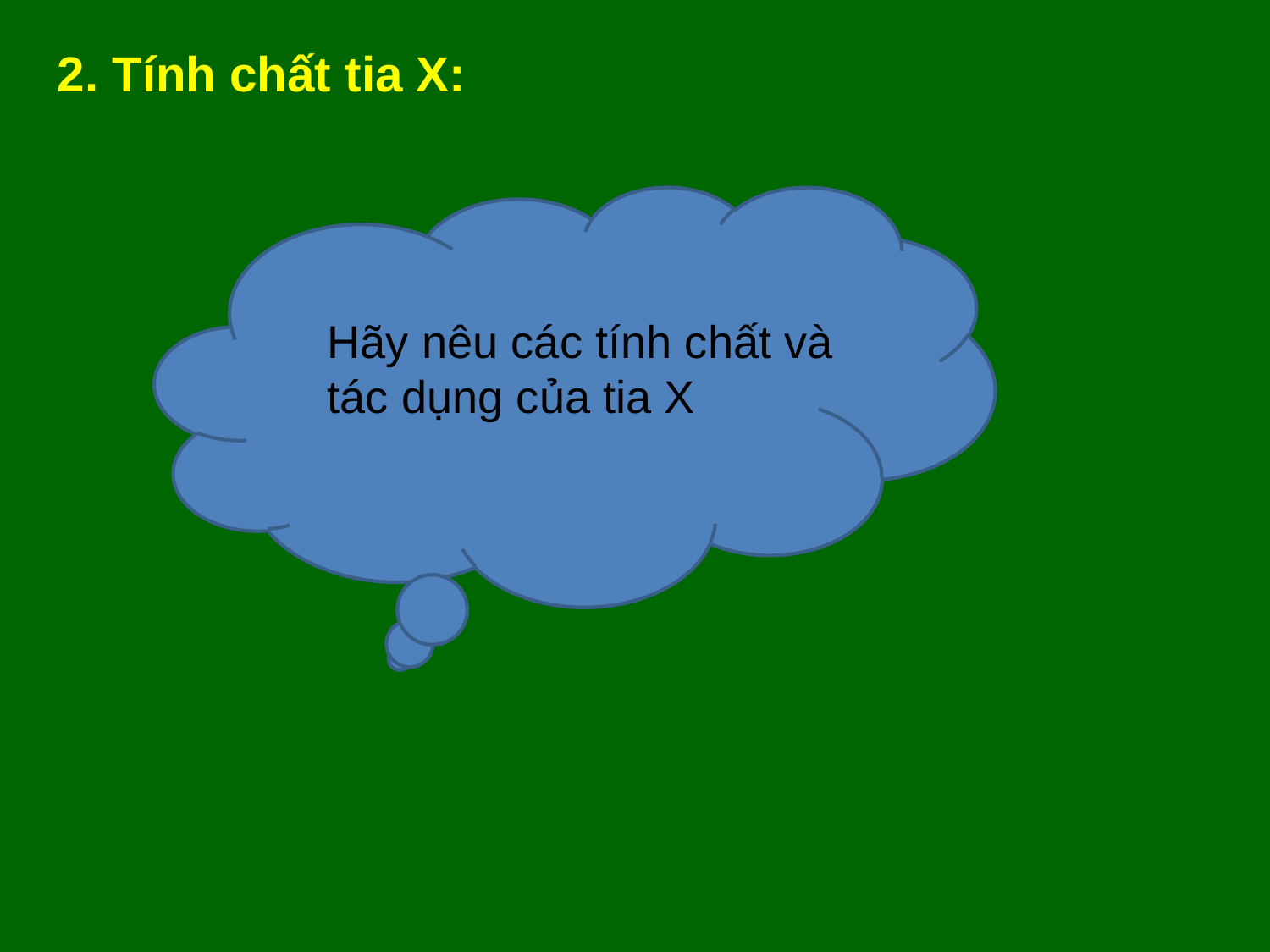

2. Tính chất tia X:

Hãy nêu các tính chất và tác dụng của tia X